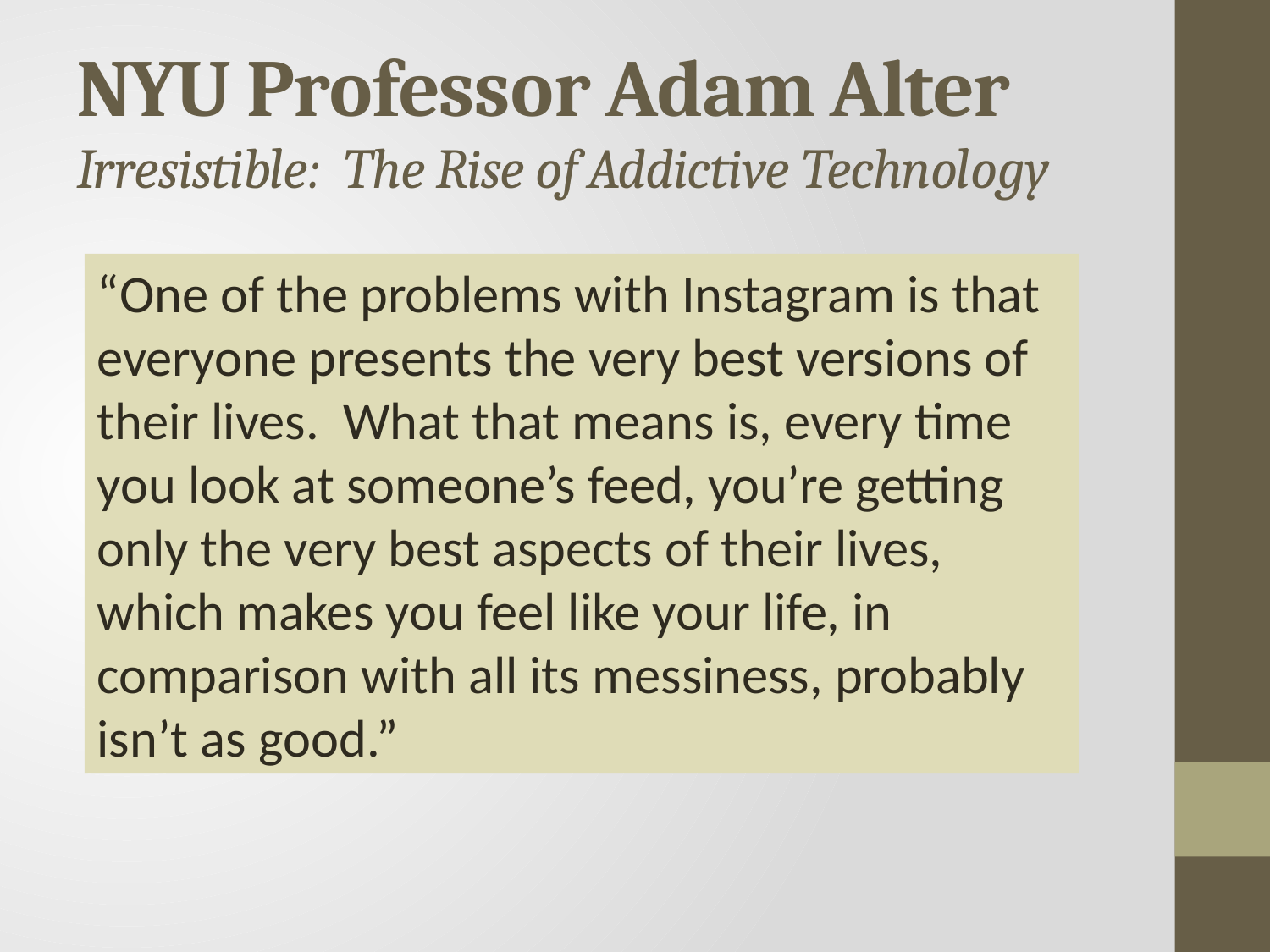

# NYU Professor Adam Alter Irresistible:  The Rise of Addictive Technology
“One of the problems with Instagram is that everyone presents the very best versions of their lives.  What that means is, every time you look at someone’s feed, you’re getting only the very best aspects of their lives, which makes you feel like your life, in comparison with all its messiness, probably isn’t as good.”